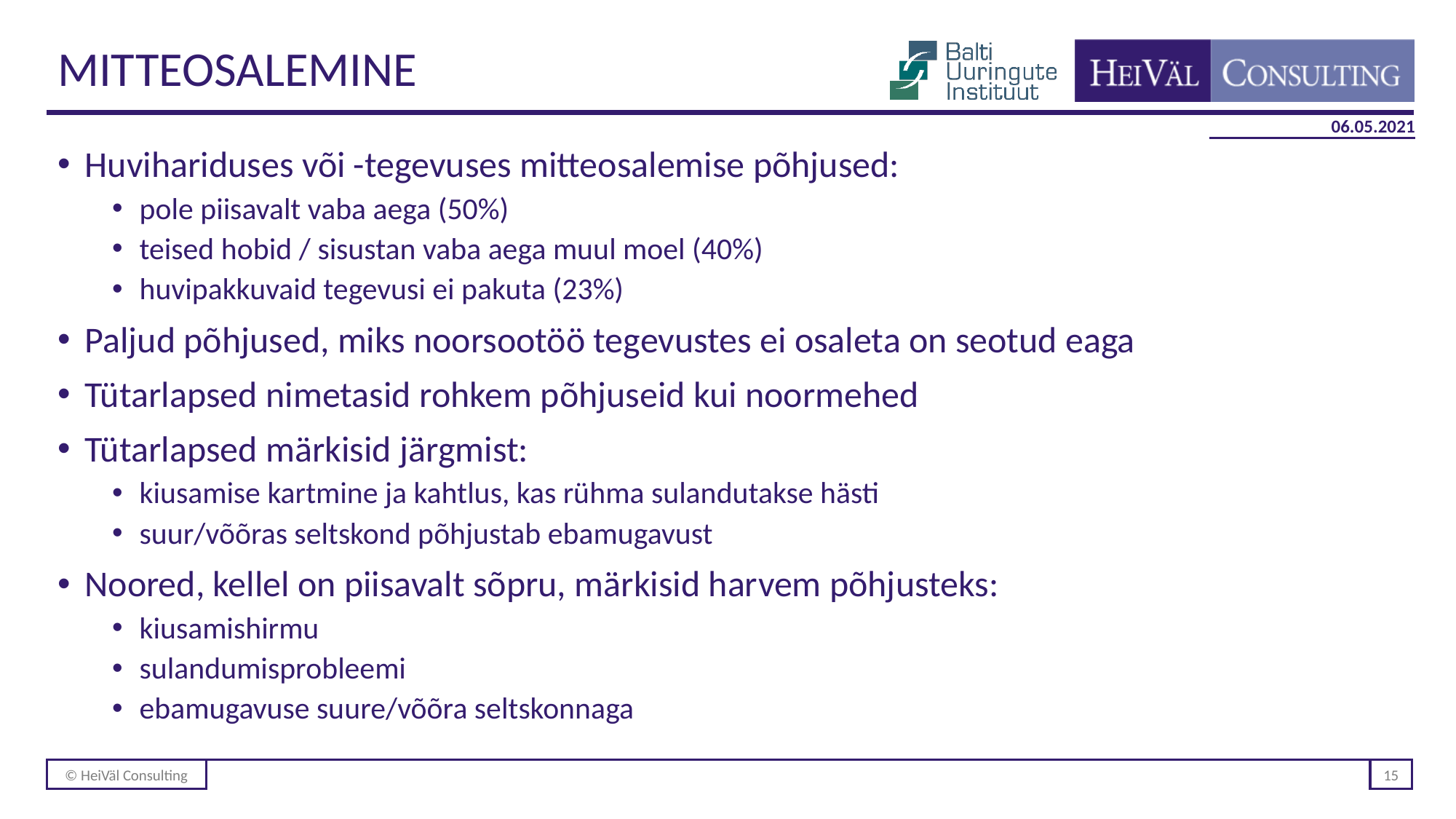

# MITTEOSALEMINE
Huvihariduses või -tegevuses mitteosalemise põhjused:
pole piisavalt vaba aega (50%)
teised hobid / sisustan vaba aega muul moel (40%)
huvipakkuvaid tegevusi ei pakuta (23%)
Paljud põhjused, miks noorsootöö tegevustes ei osaleta on seotud eaga
Tütarlapsed nimetasid rohkem põhjuseid kui noormehed
Tütarlapsed märkisid järgmist:
kiusamise kartmine ja kahtlus, kas rühma sulandutakse hästi
suur/võõras seltskond põhjustab ebamugavust
Noored, kellel on piisavalt sõpru, märkisid harvem põhjusteks:
kiusamishirmu
sulandumisprobleemi
ebamugavuse suure/võõra seltskonnaga